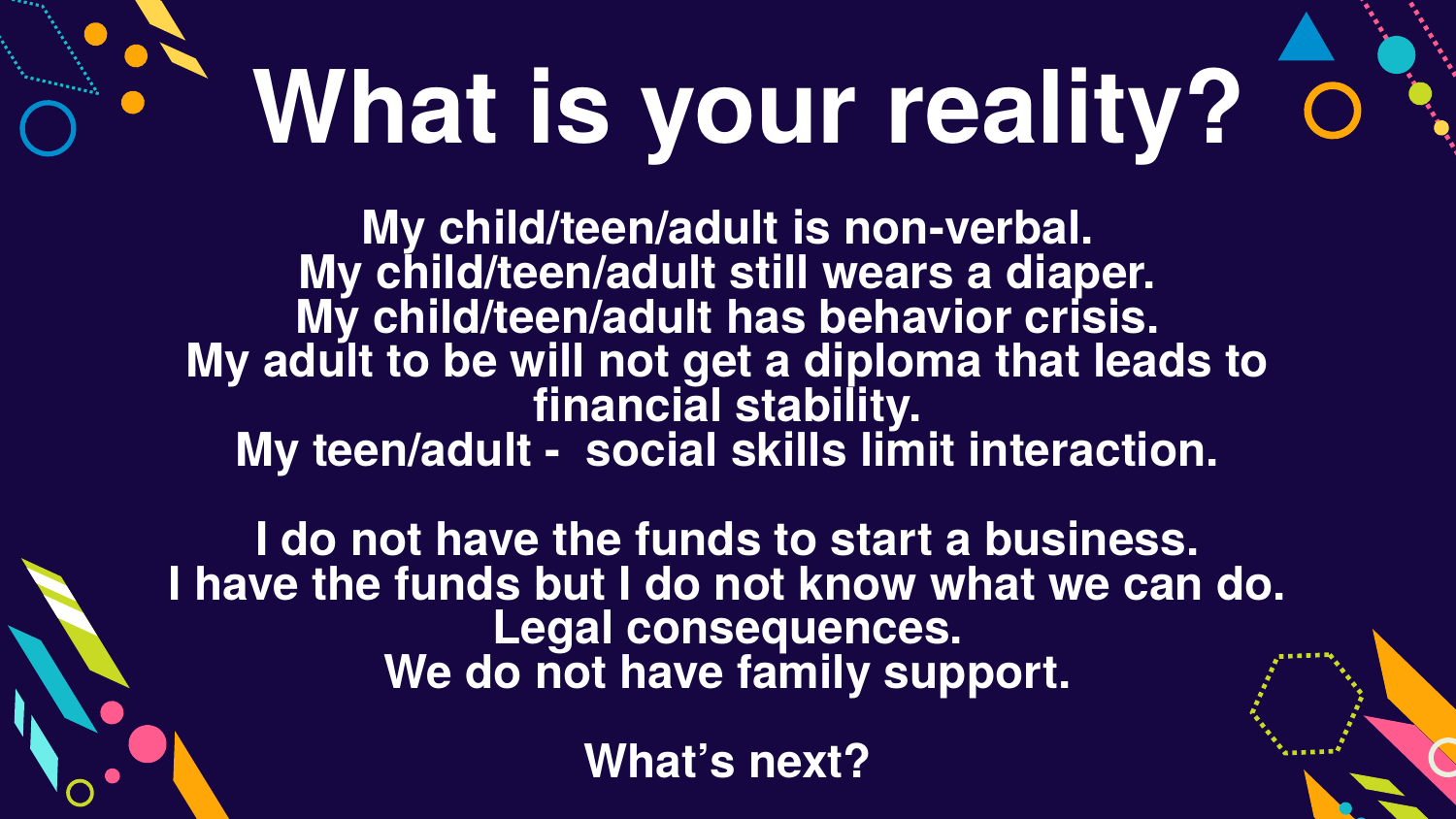

What is your reality?
My child/teen/adult is non-verbal.
My child/teen/adult still wears a diaper.
My child/teen/adult has behavior crisis.
My adult to be will not get a diploma that leads to financial stability.
My teen/adult -  social skills limit interaction.

I do not have the funds to start a business.
I have the funds but I do not know what we can do.
Legal consequences.
We do not have family support.

What’s next?